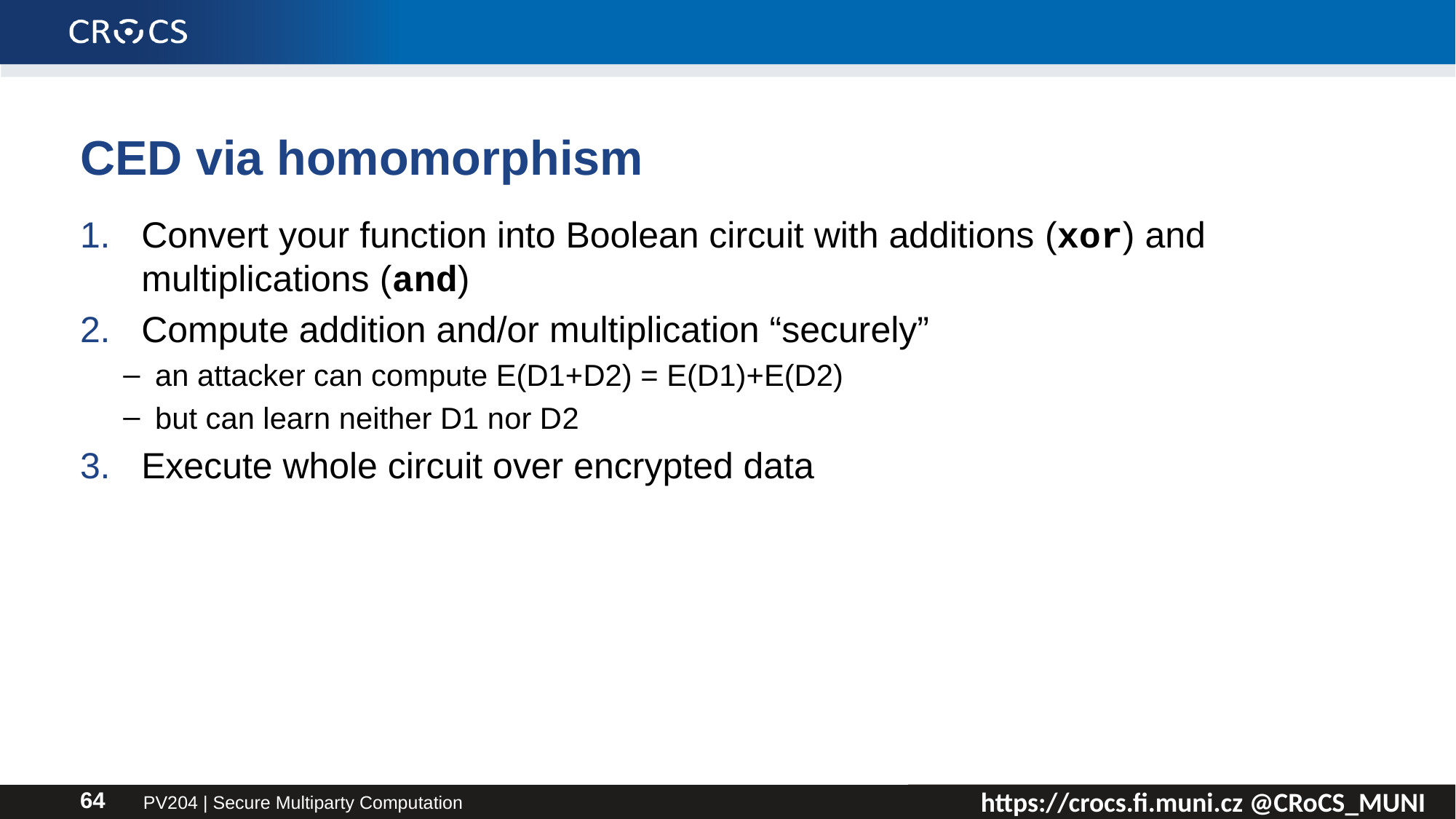

# CED via homomorphism
Convert your function into Boolean circuit with additions (xor) and multiplications (and)
Compute addition and/or multiplication “securely”
an attacker can compute E(D1+D2) = E(D1)+E(D2)
but can learn neither D1 nor D2
Execute whole circuit over encrypted data
PV204 | Secure Multiparty Computation
64